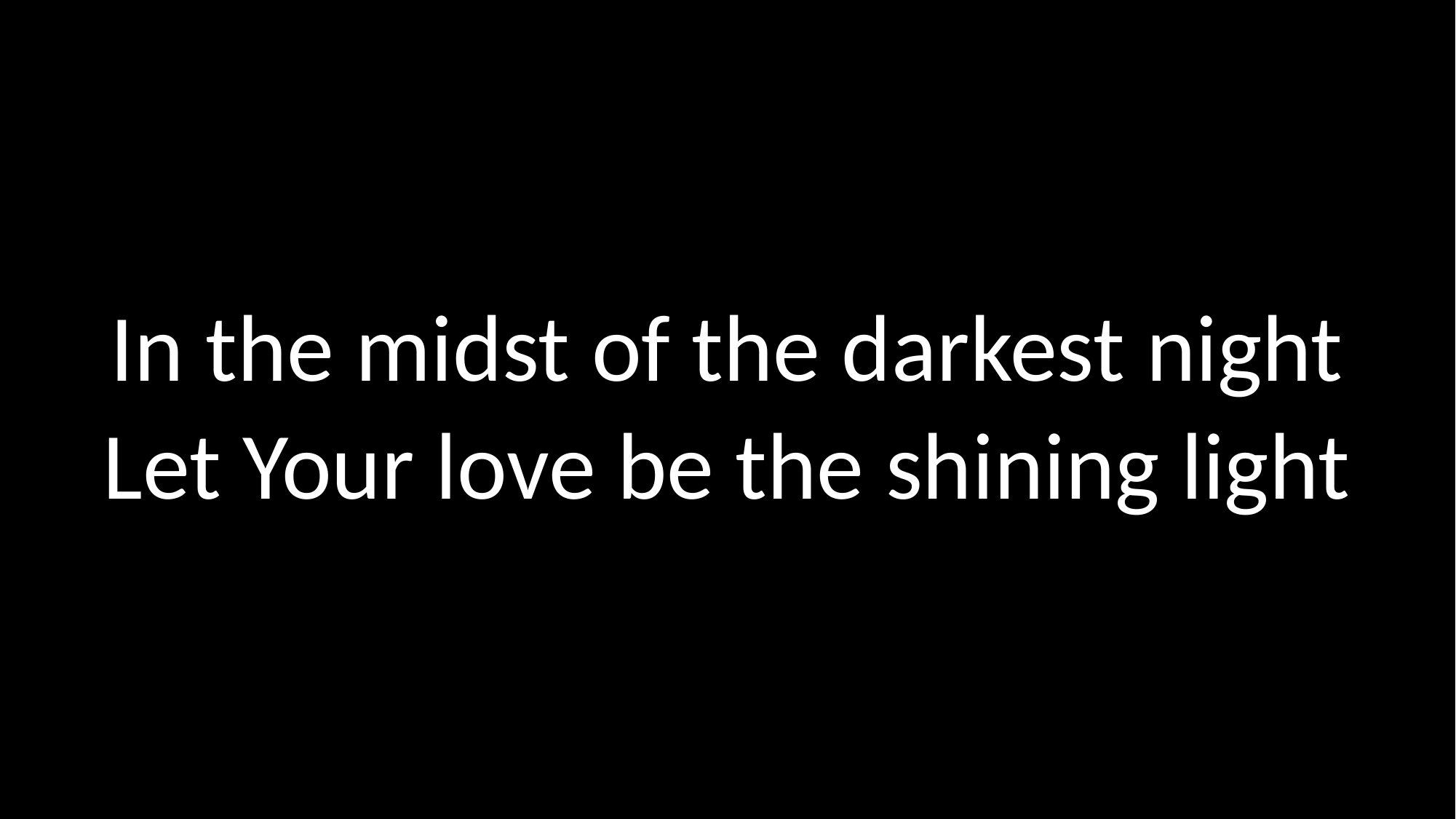

In the midst of the darkest night
Let Your love be the shining light